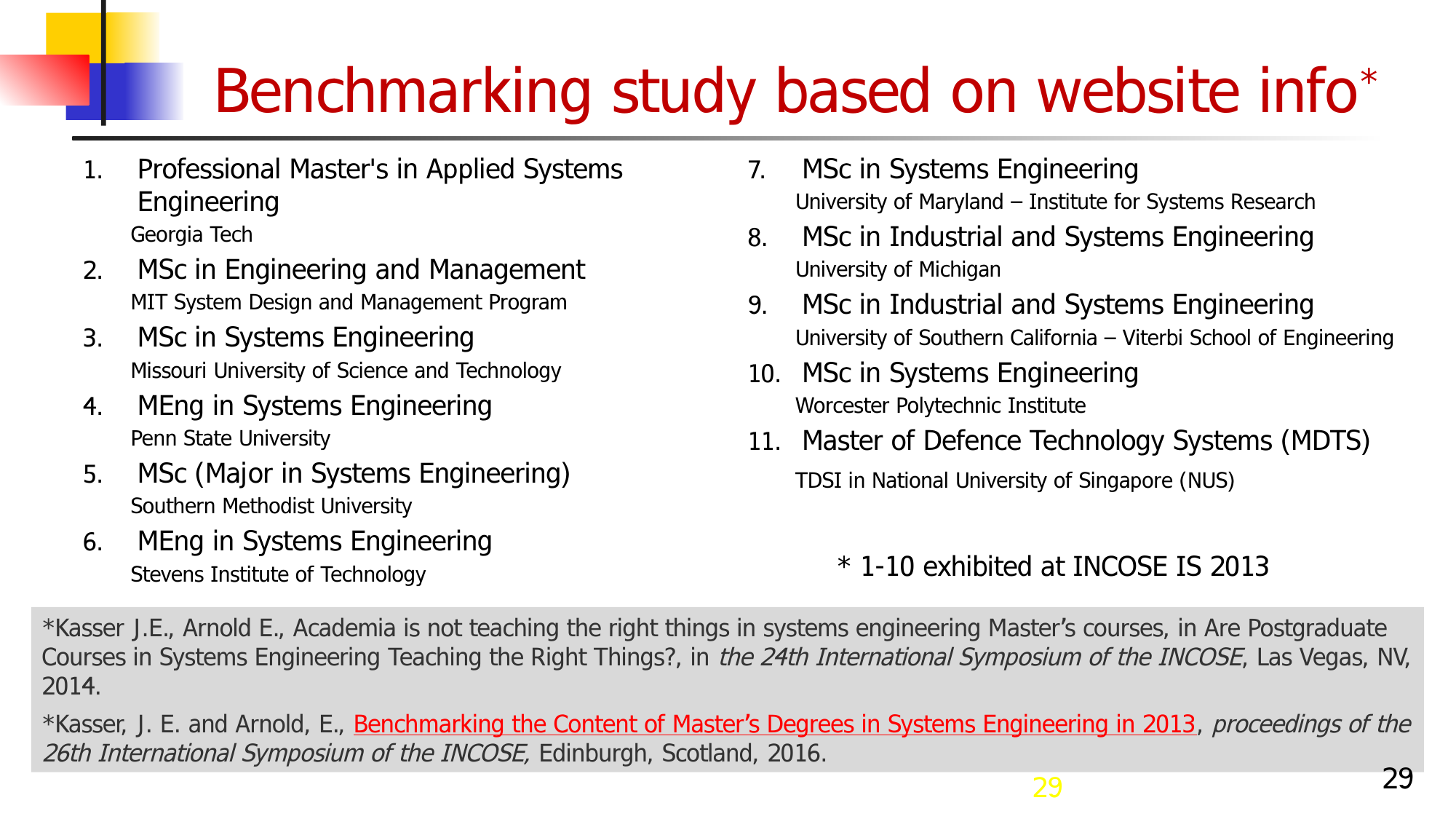

# Benchmarking study based on website info*
Professional Master's in Applied Systems Engineering
Georgia Tech
MSc in Engineering and Management
MIT System Design and Management Program
MSc in Systems Engineering
Missouri University of Science and Technology
MEng in Systems Engineering
Penn State University
MSc (Major in Systems Engineering)
Southern Methodist University
MEng in Systems Engineering
Stevens Institute of Technology

MSc in Systems Engineering
University of Maryland – Institute for Systems Research
MSc in Industrial and Systems Engineering
University of Michigan
MSc in Industrial and Systems Engineering
University of Southern California – Viterbi School of Engineering
MSc in Systems Engineering
Worcester Polytechnic Institute
Master of Defence Technology Systems (MDTS)
TDSI in National University of Singapore (NUS) for Systems Engineering 1.0
* 1-10 exhibited at INCOSE IS 2013
*Kasser J.E., Arnold E., Academia is not teaching the right things in systems engineering Master’s courses, in Are Postgraduate Courses in Systems Engineering Teaching the Right Things?, in the 24th International Symposium of the INCOSE, Las Vegas, NV, 2014.
*Kasser, J. E. and Arnold, E., Benchmarking the Content of Master’s Degrees in Systems Engineering in 2013, proceedings of the 26th International Symposium of the INCOSE, Edinburgh, Scotland, 2016.
29
29